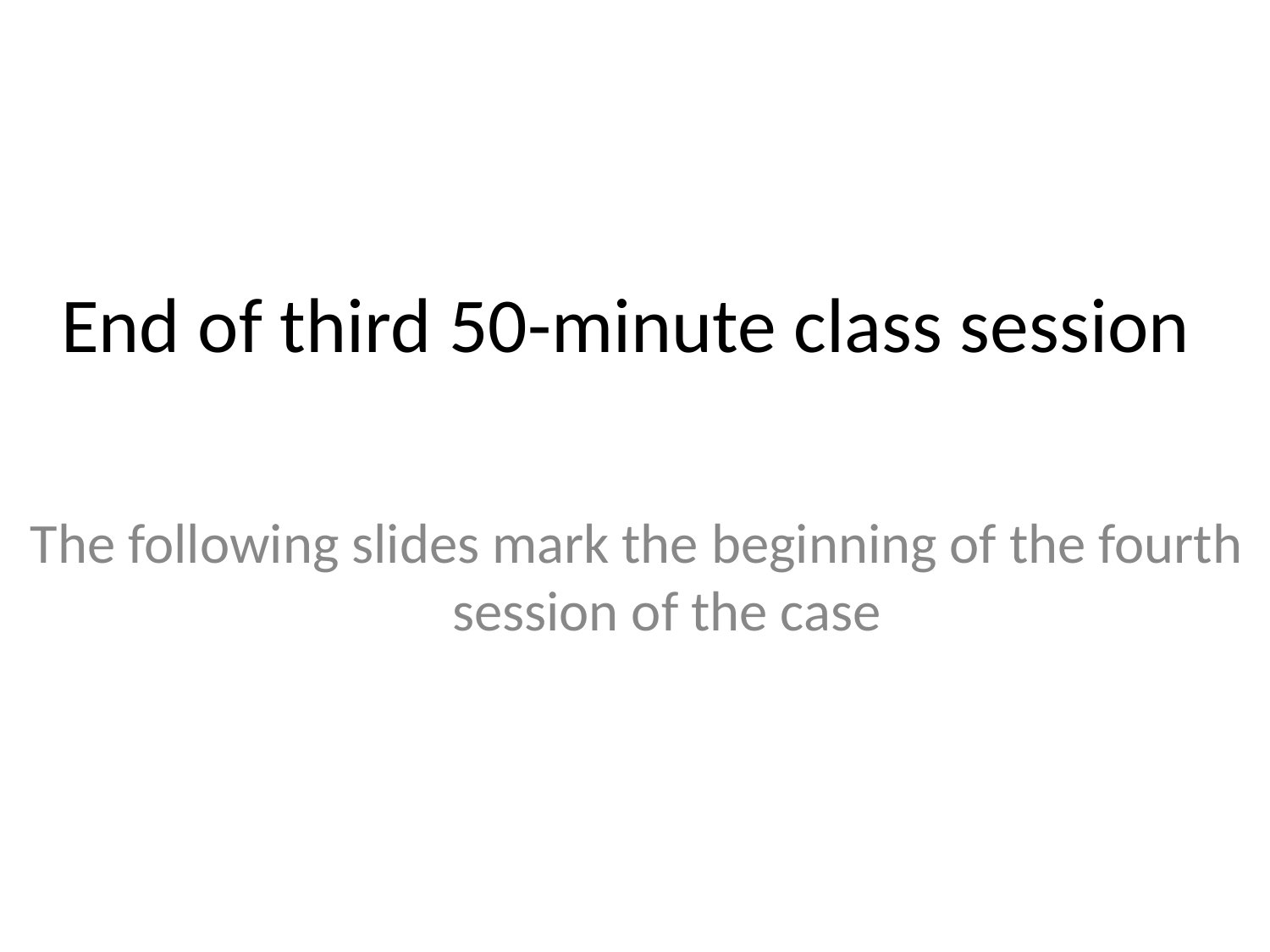

# End of third 50-minute class session
The following slides mark the beginning of the fourth session of the case